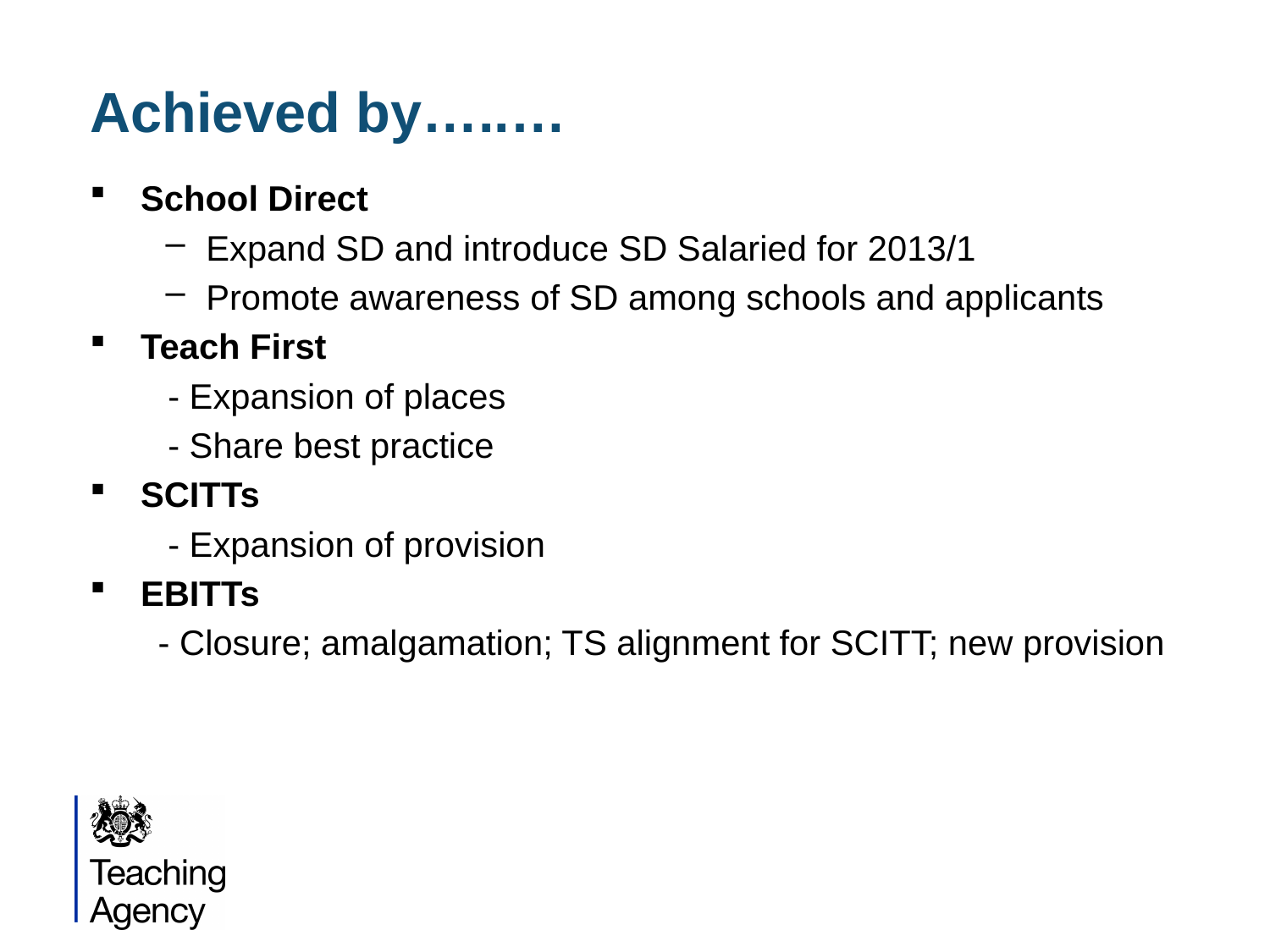

# Achieved by…..…
School Direct
Expand SD and introduce SD Salaried for 2013/1
Promote awareness of SD among schools and applicants
Teach First
        - Expansion of places
        - Share best practice
SCITTs
        - Expansion of provision
EBITTs
       - Closure; amalgamation; TS alignment for SCITT; new provision